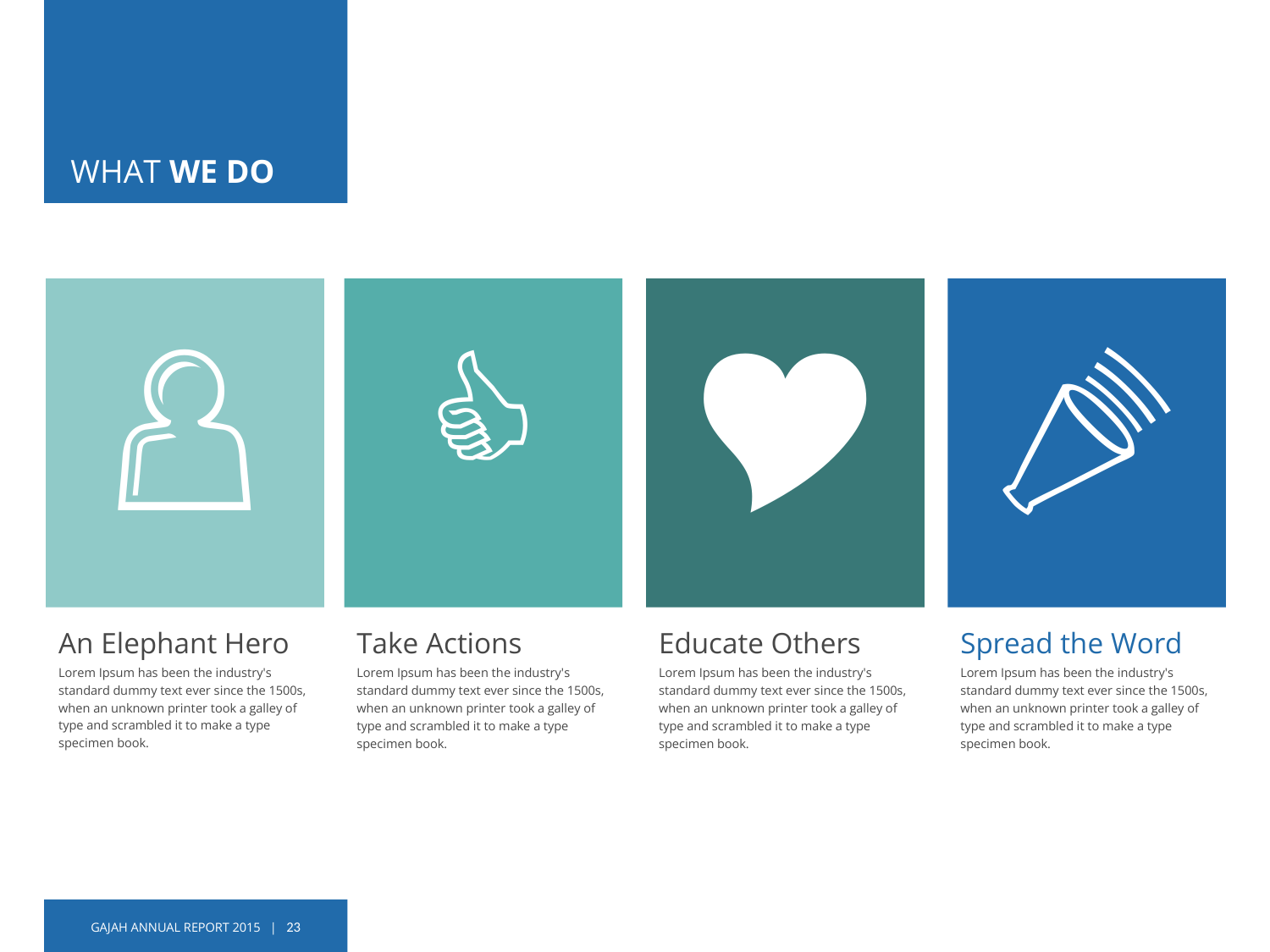

# WHAT WE DO
👤
👍
🎔
📣
An Elephant Hero
Lorem Ipsum has been the industry's standard dummy text ever since the 1500s, when an unknown printer took a galley of type and scrambled it to make a type specimen book.

Take Actions
Lorem Ipsum has been the industry's standard dummy text ever since the 1500s, when an unknown printer took a galley of type and scrambled it to make a type specimen book.
Educate Others
Lorem Ipsum has been the industry's standard dummy text ever since the 1500s, when an unknown printer took a galley of type and scrambled it to make a type specimen book.
Spread the Word
Lorem Ipsum has been the industry's standard dummy text ever since the 1500s, when an unknown printer took a galley of type and scrambled it to make a type specimen book.